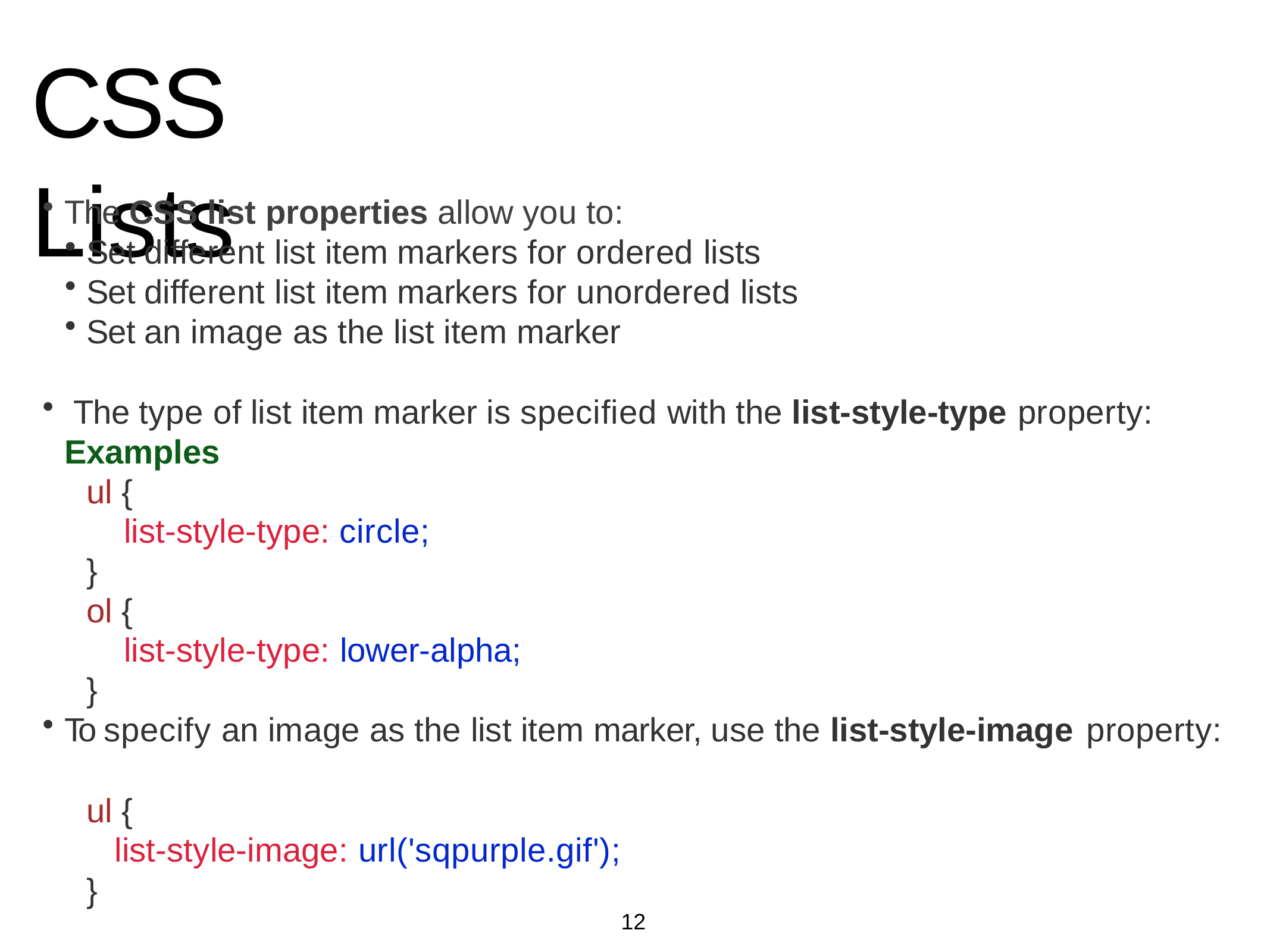

# CSS Lists
The CSS list properties allow you to:
Set different list item markers for ordered lists
Set different list item markers for unordered lists
Set an image as the list item marker

The type of list item marker is specified with the list-style-type property:
Examples
ul {
list-style-type: circle;
}
ol {
list-style-type: lower-alpha;
}
To specify an image as the list item marker, use the list-style-image property:

ul {
list-style-image: url('sqpurple.gif');
}
12